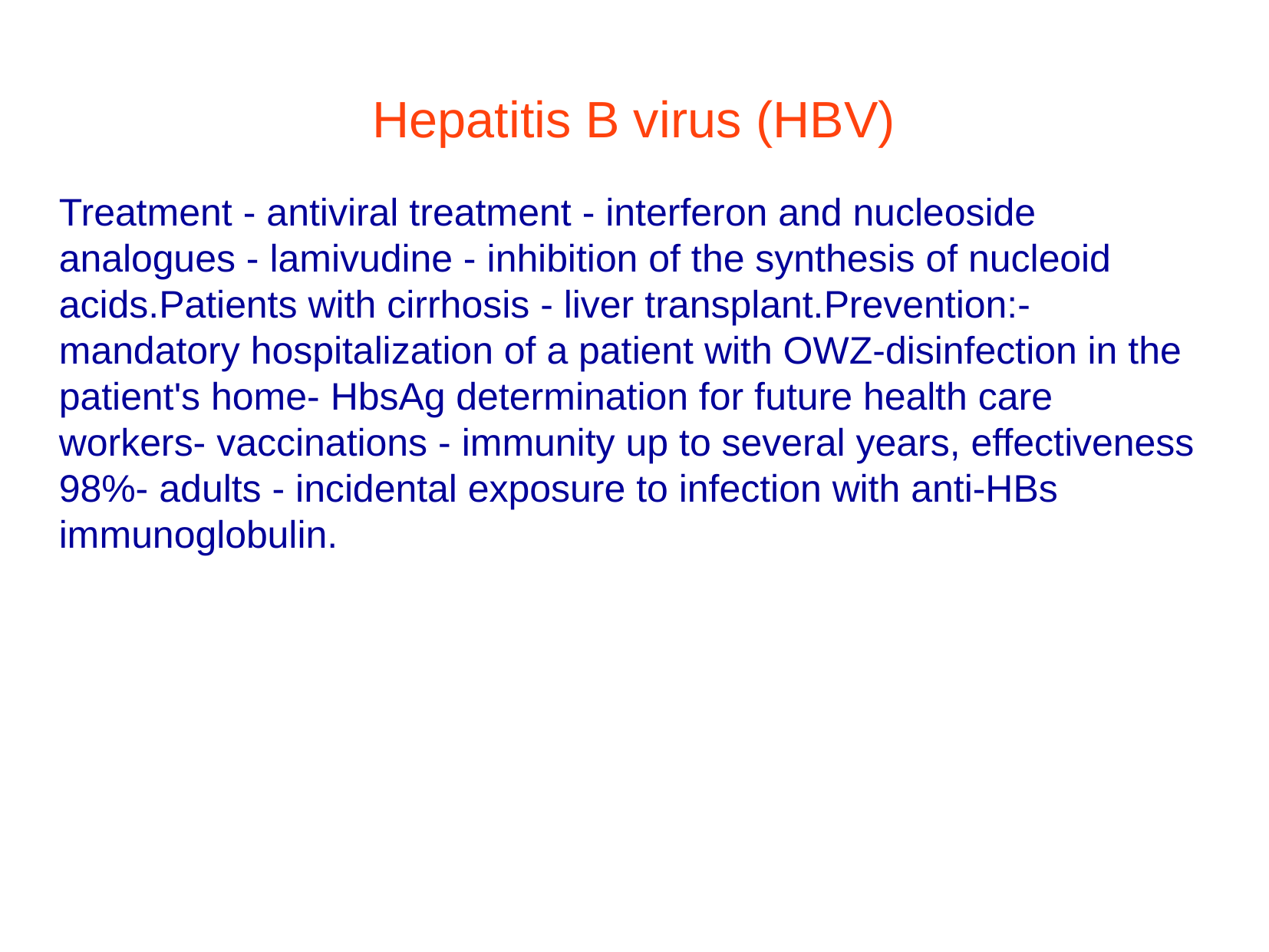

Hepatitis B virus (HBV)
Treatment - antiviral treatment - interferon and nucleoside analogues - lamivudine - inhibition of the synthesis of nucleoid acids.Patients with cirrhosis - liver transplant.Prevention:-mandatory hospitalization of a patient with OWZ-disinfection in the patient's home- HbsAg determination for future health care workers- vaccinations - immunity up to several years, effectiveness 98%- adults - incidental exposure to infection with anti-HBs immunoglobulin.